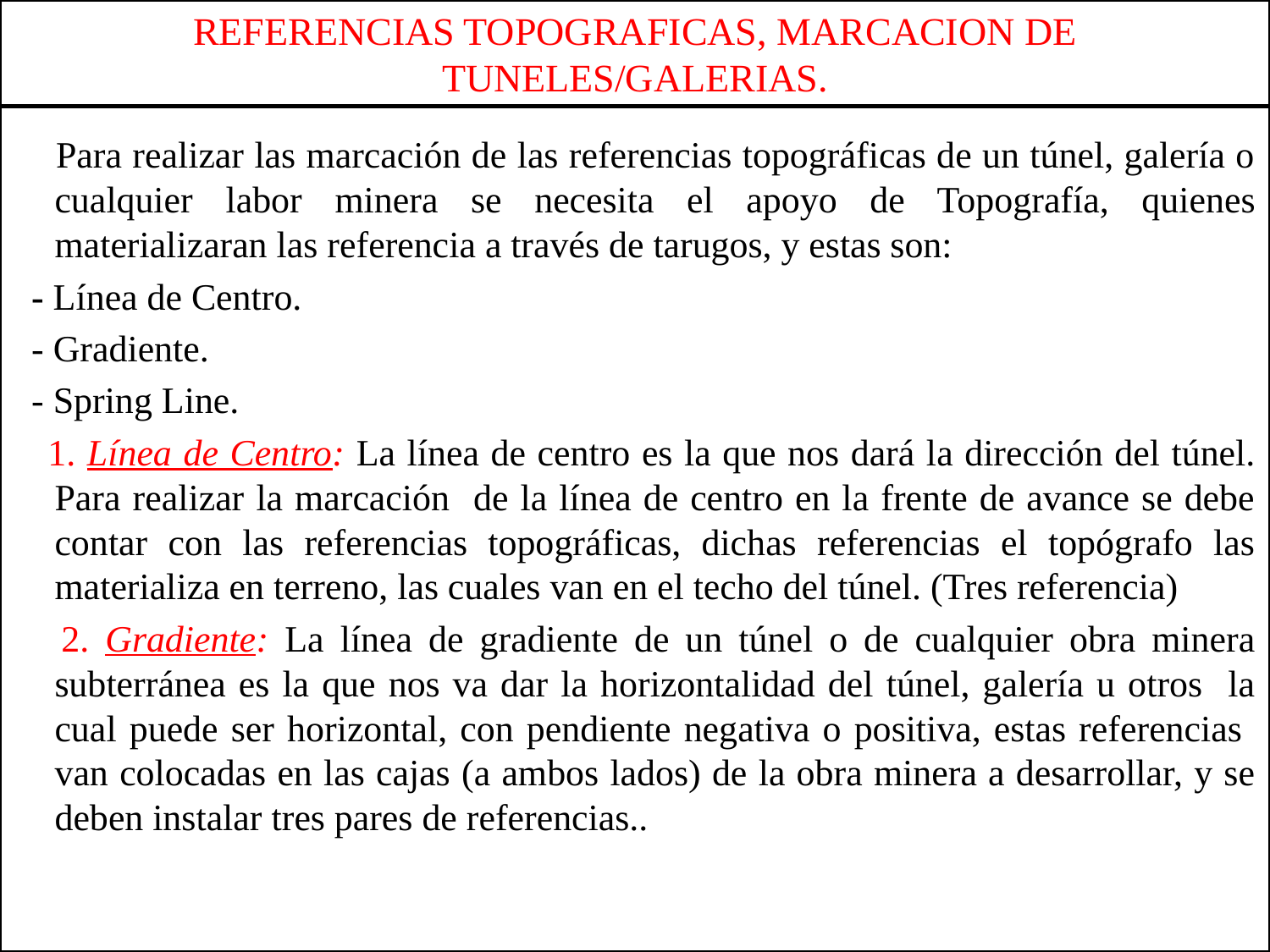

# REFERENCIAS TOPOGRAFICAS, MARCACION DE TUNELES/GALERIAS.

      Para realizar las marcación de las referencias topográficas de un túnel, galería o cualquier labor minera se necesita el apoyo de Topografía, quienes materializaran las referencia a través de tarugos, y estas son:
  - Línea de Centro.
  - Gradiente.
  - Spring Line.
   1. Línea de Centro: La línea de centro es la que nos dará la dirección del túnel. Para realizar la marcación  de la línea de centro en la frente de avance se debe contar con las referencias topográficas, dichas referencias el topógrafo las materializa en terreno, las cuales van en el techo del túnel. (Tres referencia)
   2. Gradiente: La línea de gradiente de un túnel o de cualquier obra minera subterránea es la que nos va dar la horizontalidad del túnel, galería u otros  la cual puede ser horizontal, con pendiente negativa o positiva, estas referencias  van colocadas en las cajas (a ambos lados) de la obra minera a desarrollar, y se deben instalar tres pares de referencias..